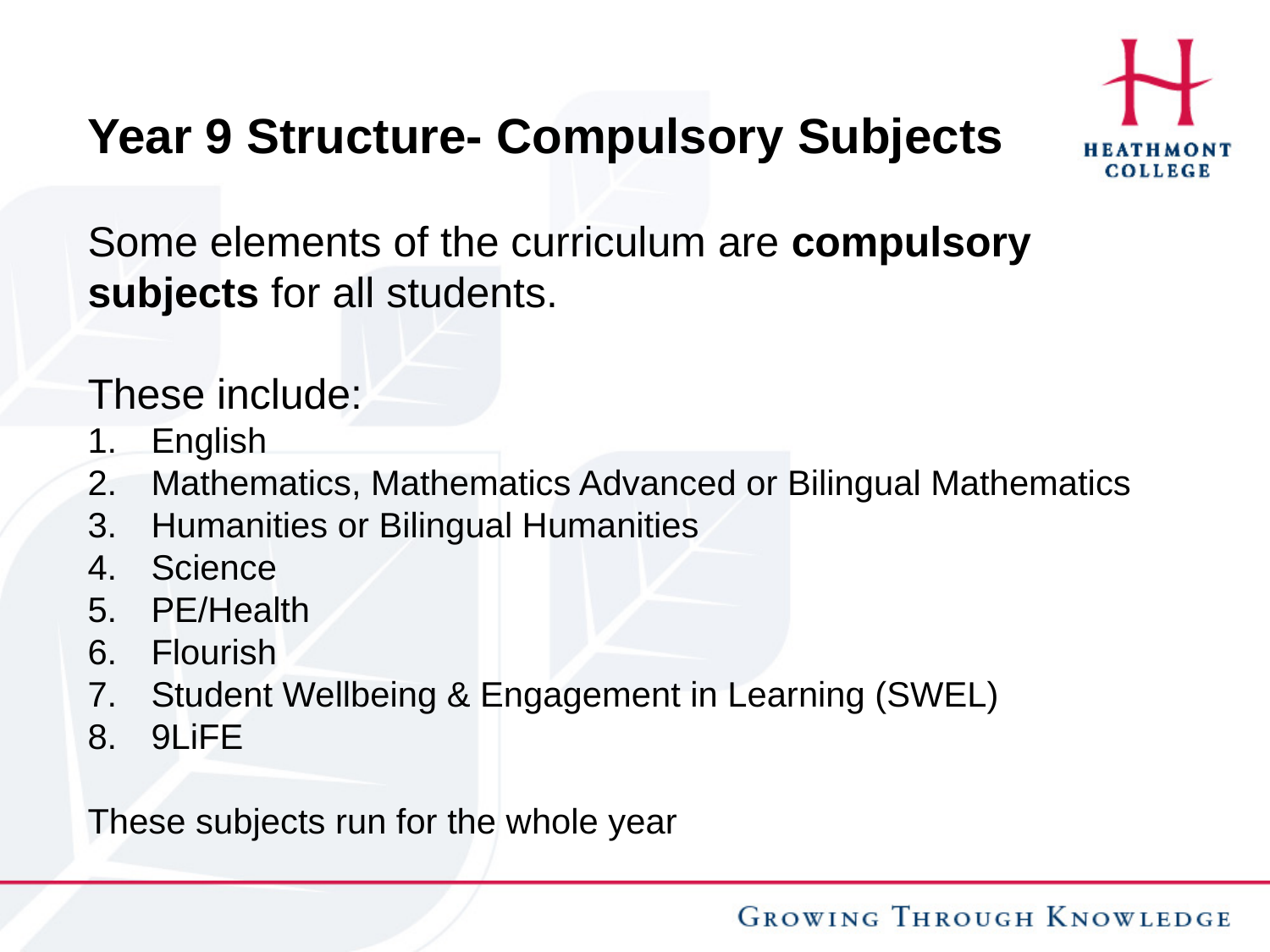

Year 9 Structure- Compulsory Subjects

Some elements of the curriculum are compulsory subjects for all students.

These include:
English
Mathematics, Mathematics Advanced or Bilingual Mathematics
Humanities or Bilingual Humanities
Science
PE/Health
Flourish
Student Wellbeing & Engagement in Learning (SWEL)
9LiFE

These subjects run for the whole year